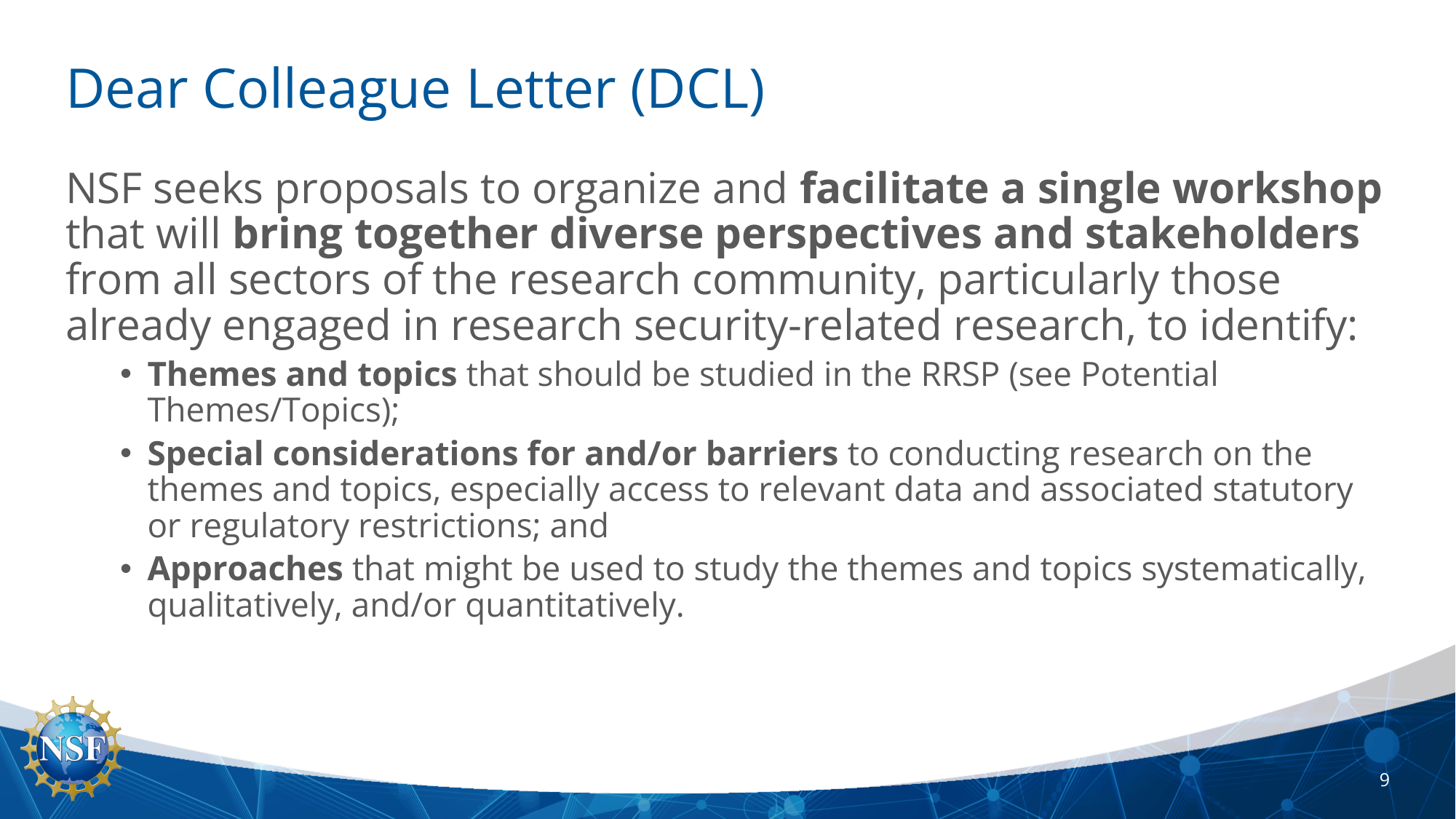

# Dear Colleague Letter (DCL)
NSF seeks proposals to organize and facilitate a single workshop that will bring together diverse perspectives and stakeholders from all sectors of the research community, particularly those already engaged in research security-related research, to identify:
Themes and topics that should be studied in the RRSP (see Potential Themes/Topics);
Special considerations for and/or barriers to conducting research on the themes and topics, especially access to relevant data and associated statutory or regulatory restrictions; and
Approaches that might be used to study the themes and topics systematically, qualitatively, and/or quantitatively.

9